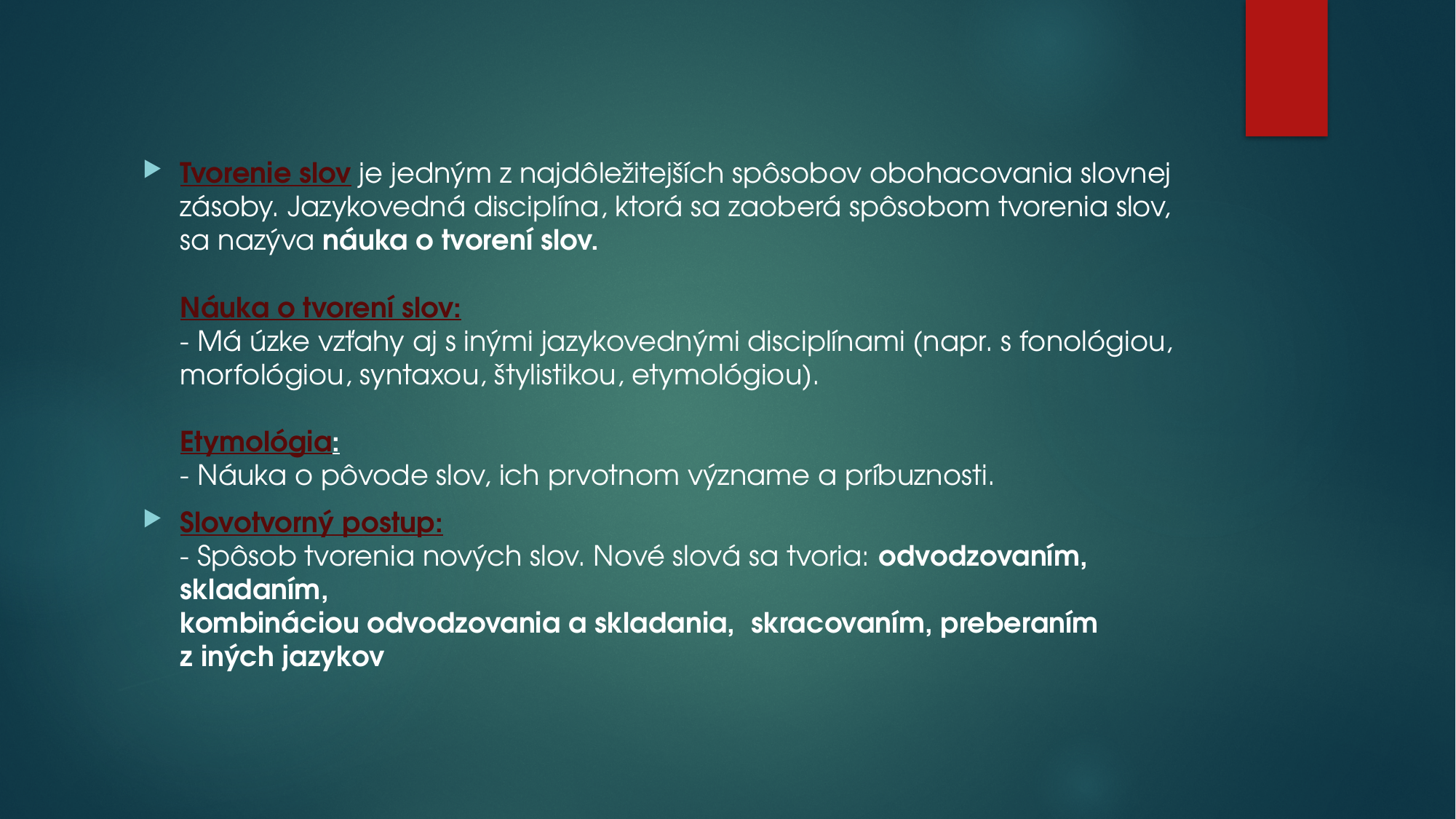

Tvorenie slov je jedným z najdôležitejších spôsobov obohacovania slovnej zásoby. Jazykovedná disciplína, ktorá sa zaoberá spôsobom tvorenia slov, sa nazýva náuka o tvorení slov.
 
Náuka o tvorení slov:
- Má úzke vzťahy aj s inými jazykovednými disciplínami (napr. s fonológiou, morfológiou, syntaxou, štylistikou, etymológiou).
 
Etymológia:
- Náuka o pôvode slov, ich prvotnom význame a príbuznosti.
Slovotvorný postup:
- Spôsob tvorenia nových slov. Nové slová sa tvoria: odvodzovaním, skladaním, 
kombináciou odvodzovania a skladania,  skracovaním, preberaním z iných jazykov